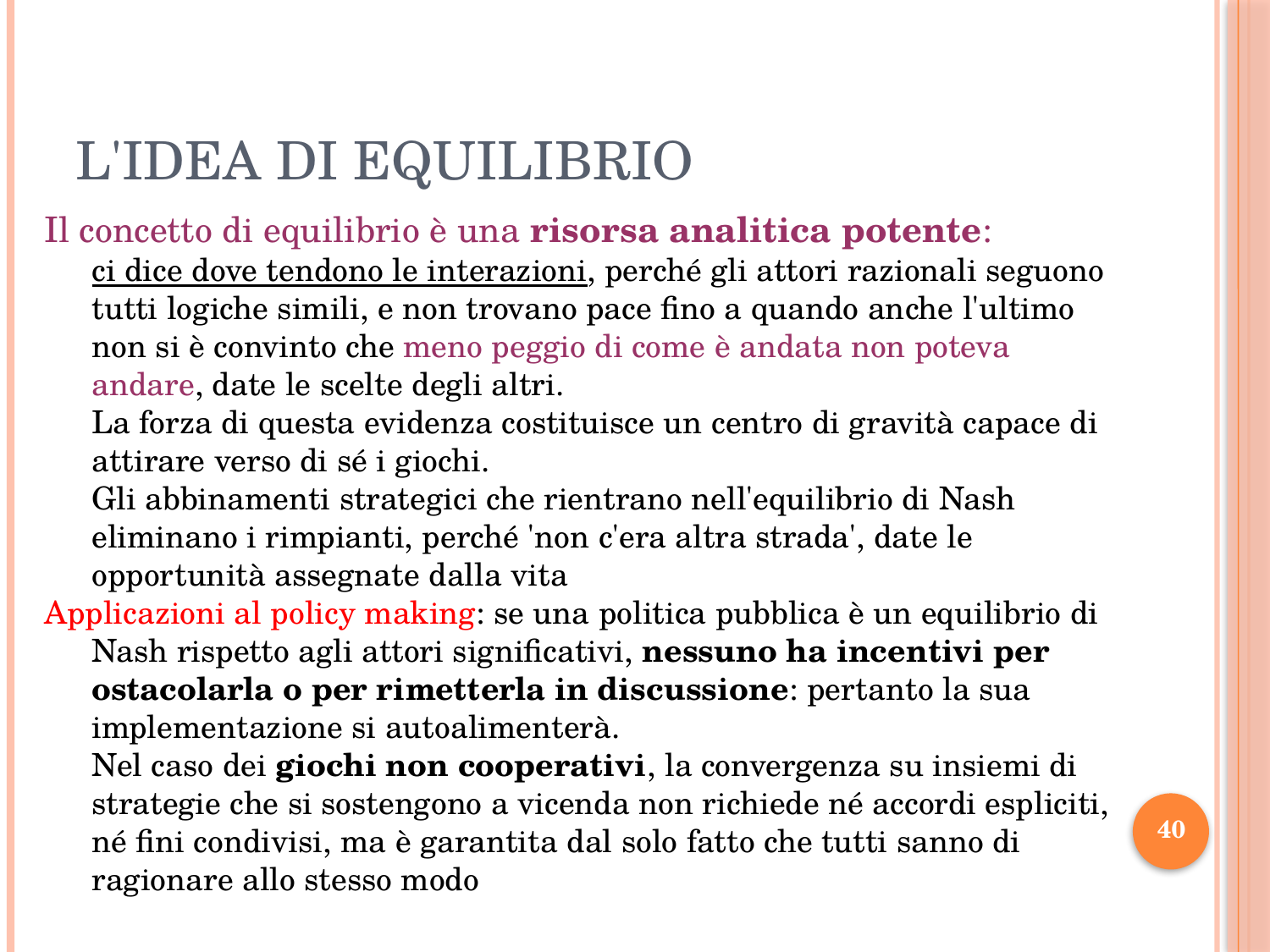

# L'idea di equilibrio

Il concetto di equilibrio è una risorsa analitica potente:
	ci dice dove tendono le interazioni, perché gli attori razionali seguono tutti logiche simili, e non trovano pace fino a quando anche l'ultimo non si è convinto che meno peggio di come è andata non poteva andare, date le scelte degli altri.
	La forza di questa evidenza costituisce un centro di gravità capace di attirare verso di sé i giochi.
	Gli abbinamenti strategici che rientrano nell'equilibrio di Nash eliminano i rimpianti, perché 'non c'era altra strada', date le opportunità assegnate dalla vita
Applicazioni al policy making: se una politica pubblica è un equilibrio di Nash rispetto agli attori significativi, nessuno ha incentivi per ostacolarla o per rimetterla in discussione: pertanto la sua implementazione si autoalimenterà.
	Nel caso dei giochi non cooperativi, la convergenza su insiemi di strategie che si sostengono a vicenda non richiede né accordi espliciti, né fini condivisi, ma è garantita dal solo fatto che tutti sanno di ragionare allo stesso modo

40